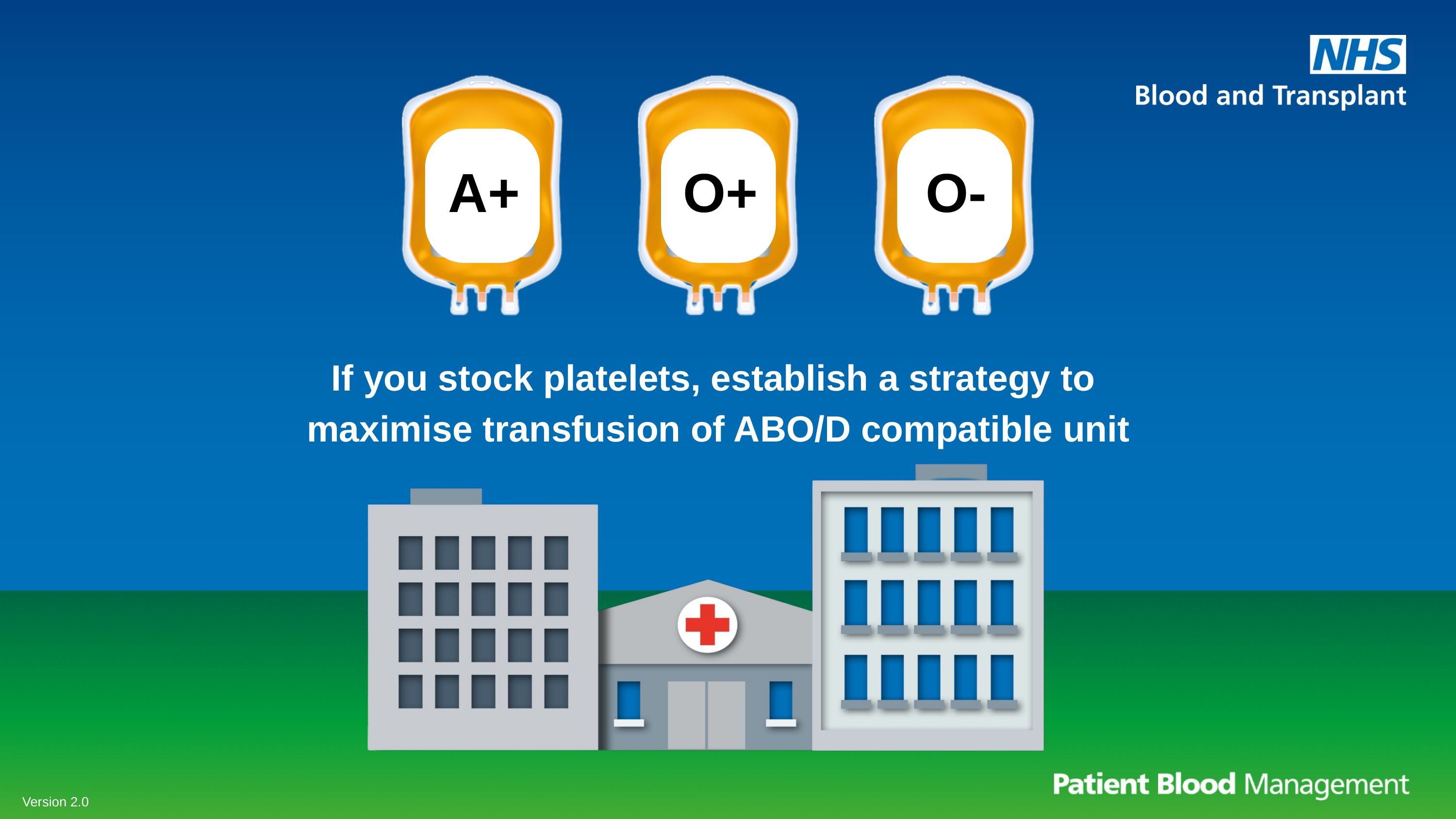

A+
O+
O-
If you stock platelets, establish a strategy to
maximise transfusion of ABO/D compatible unit

Version 2.0